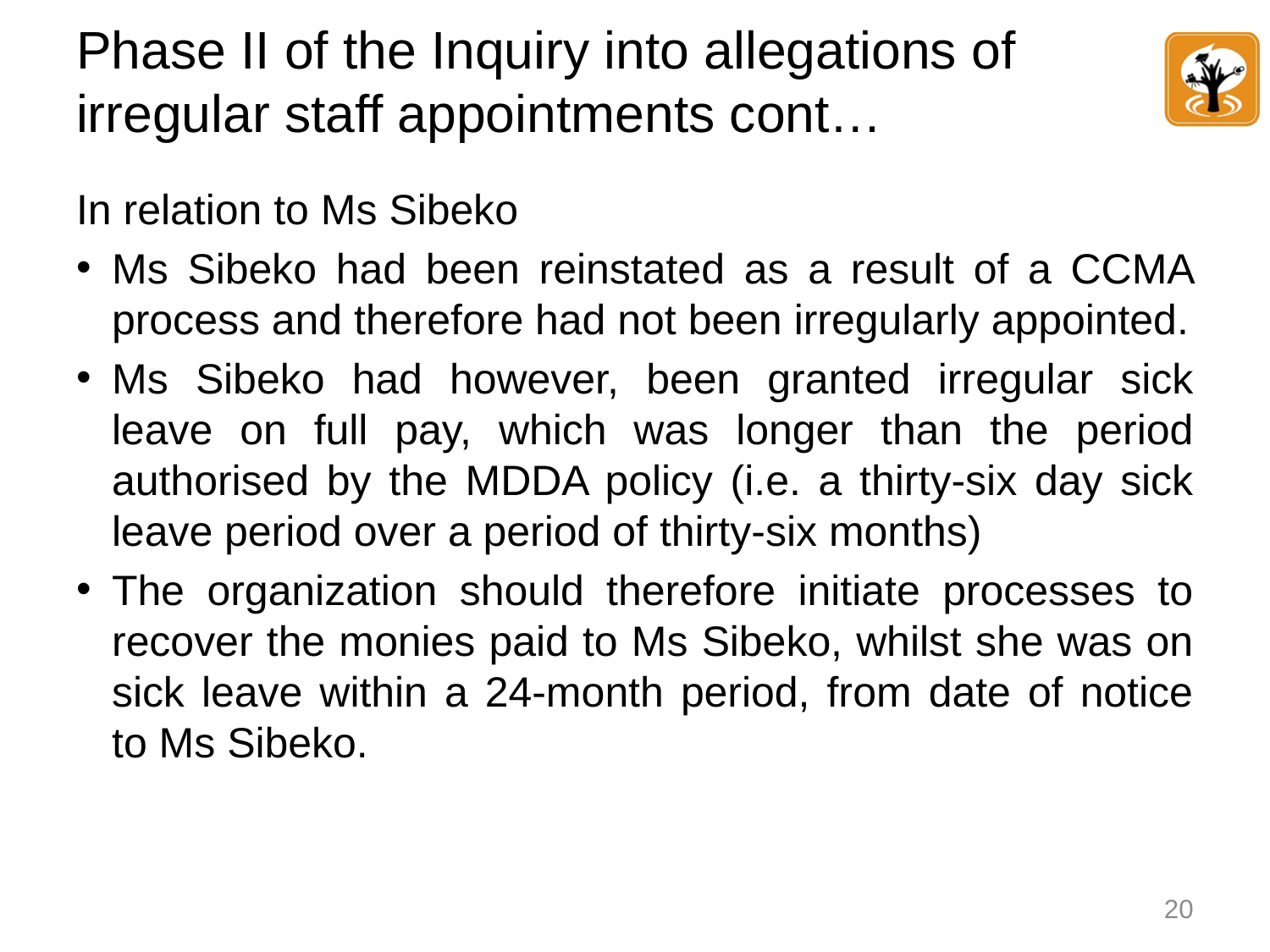

# Phase II of the Inquiry into allegations of irregular staff appointments cont…
In relation to Ms Sibeko
Ms Sibeko had been reinstated as a result of a CCMA process and therefore had not been irregularly appointed.
Ms Sibeko had however, been granted irregular sick leave on full pay, which was longer than the period authorised by the MDDA policy (i.e. a thirty-six day sick leave period over a period of thirty-six months)
The organization should therefore initiate processes to recover the monies paid to Ms Sibeko, whilst she was on sick leave within a 24-month period, from date of notice to Ms Sibeko.

20